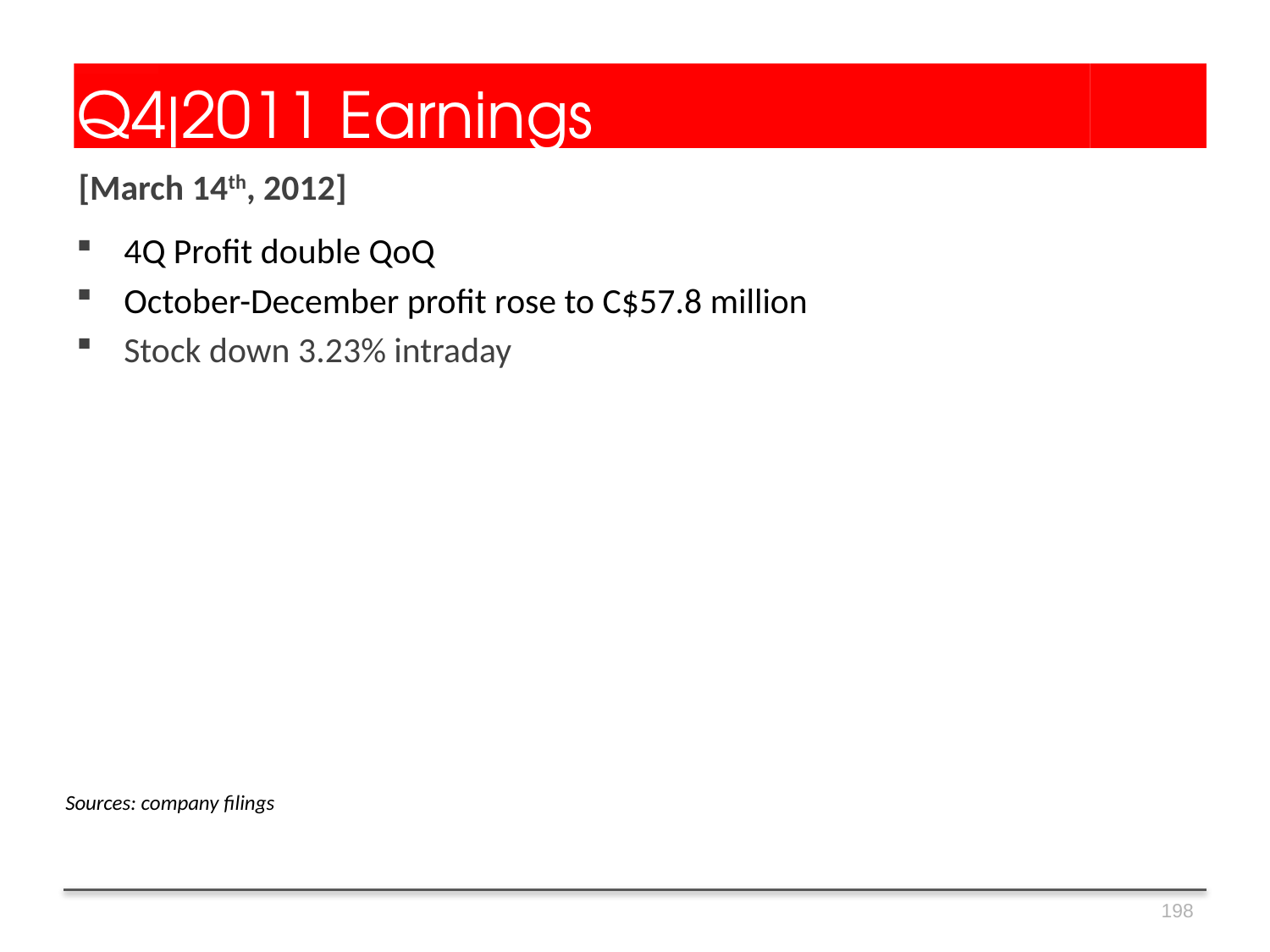

# Q4|2011 Earnings

[March 14th, 2012]
4Q Profit double QoQ
October-December profit rose to C$57.8 million
Stock down 3.23% intraday

Sources: company filings
198